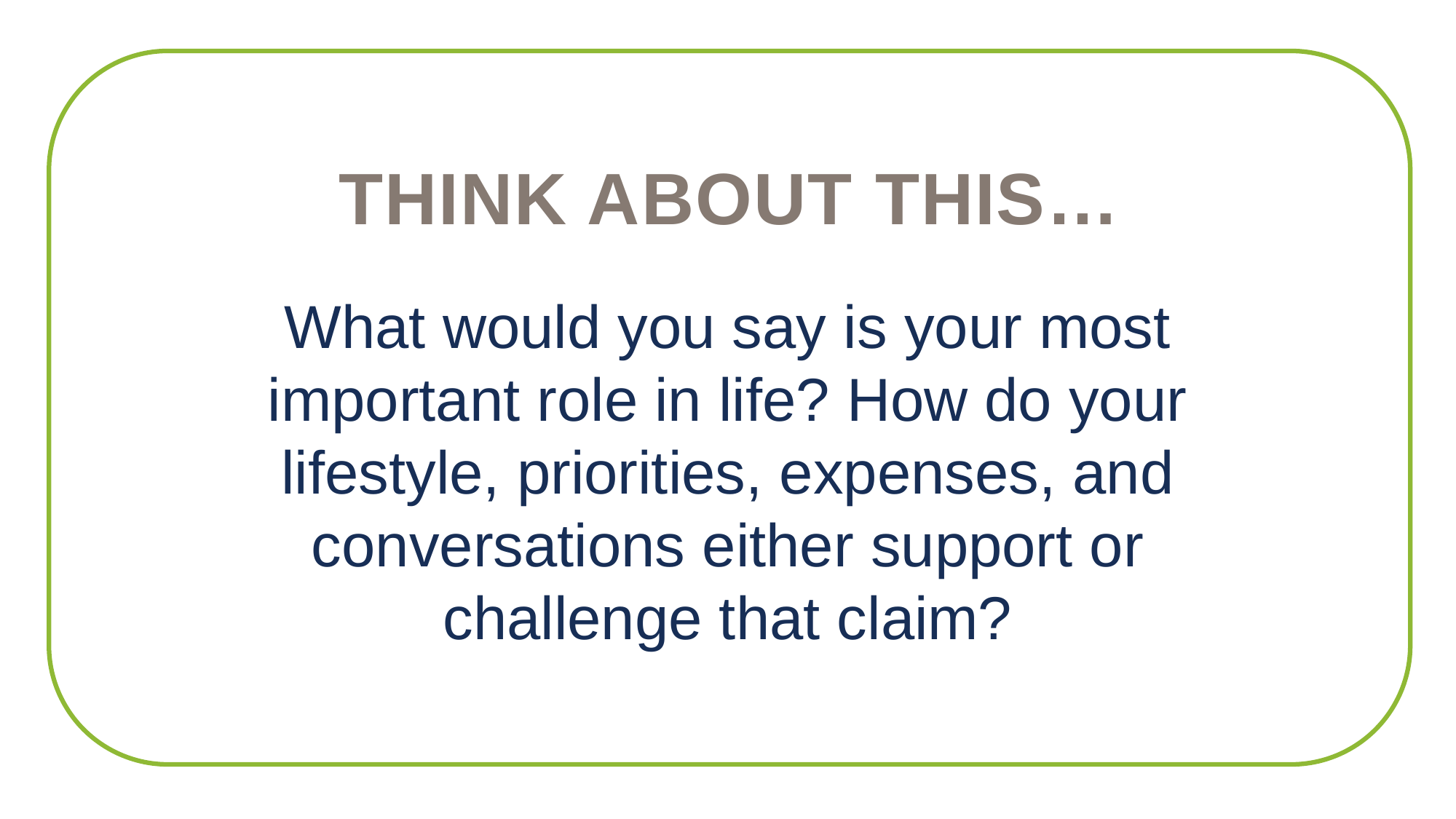

THINK ABOUT THIS…

What would you say is your most important role in life? How do your lifestyle, priorities, expenses, and conversations either support or challenge that claim?